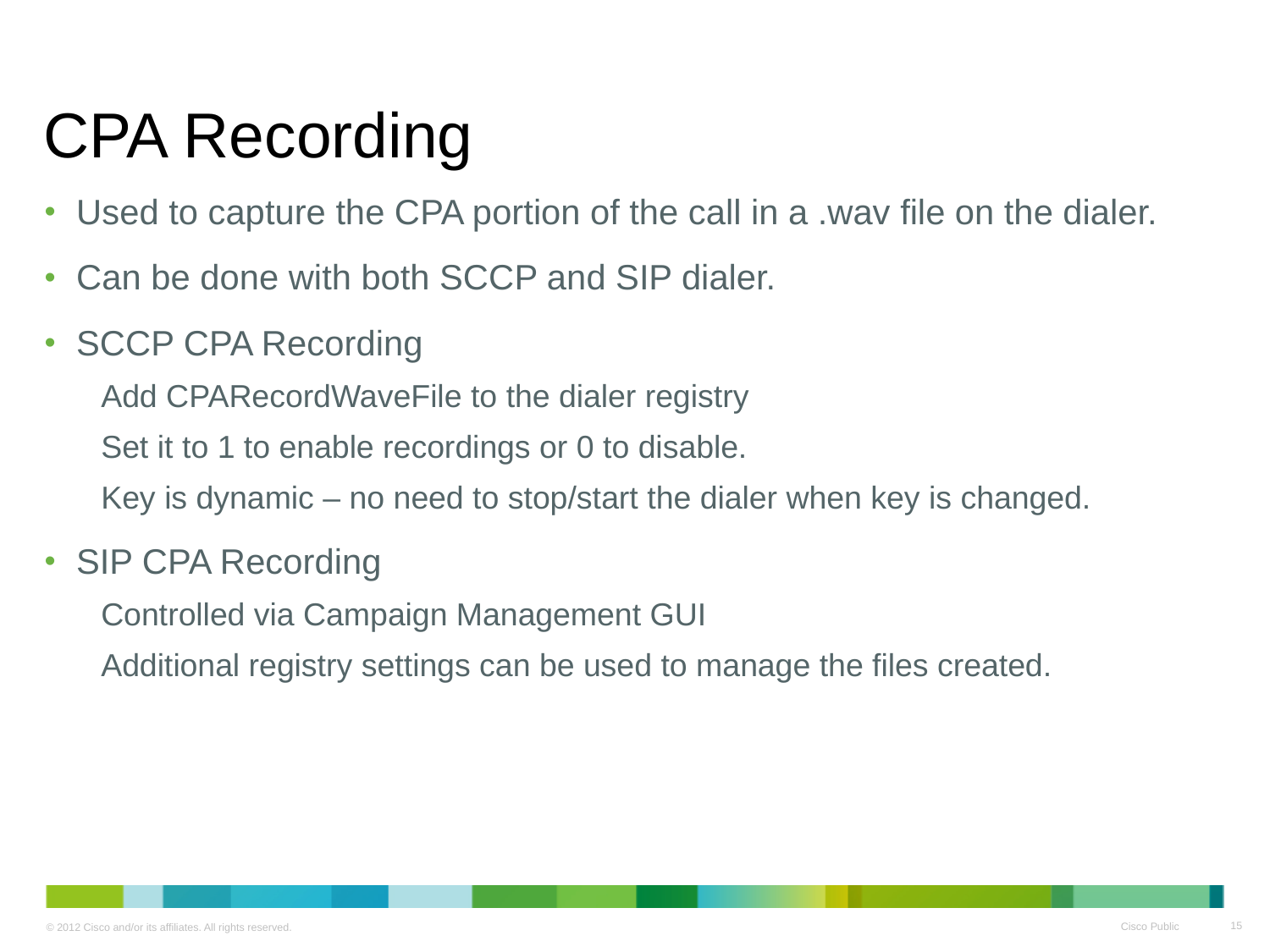

# CPA Recording
Used to capture the CPA portion of the call in a .wav file on the dialer.
Can be done with both SCCP and SIP dialer.
SCCP CPA Recording
Add CPARecordWaveFile to the dialer registry
Set it to 1 to enable recordings or 0 to disable.
Key is dynamic – no need to stop/start the dialer when key is changed.
SIP CPA Recording
Controlled via Campaign Management GUI
Additional registry settings can be used to manage the files created.